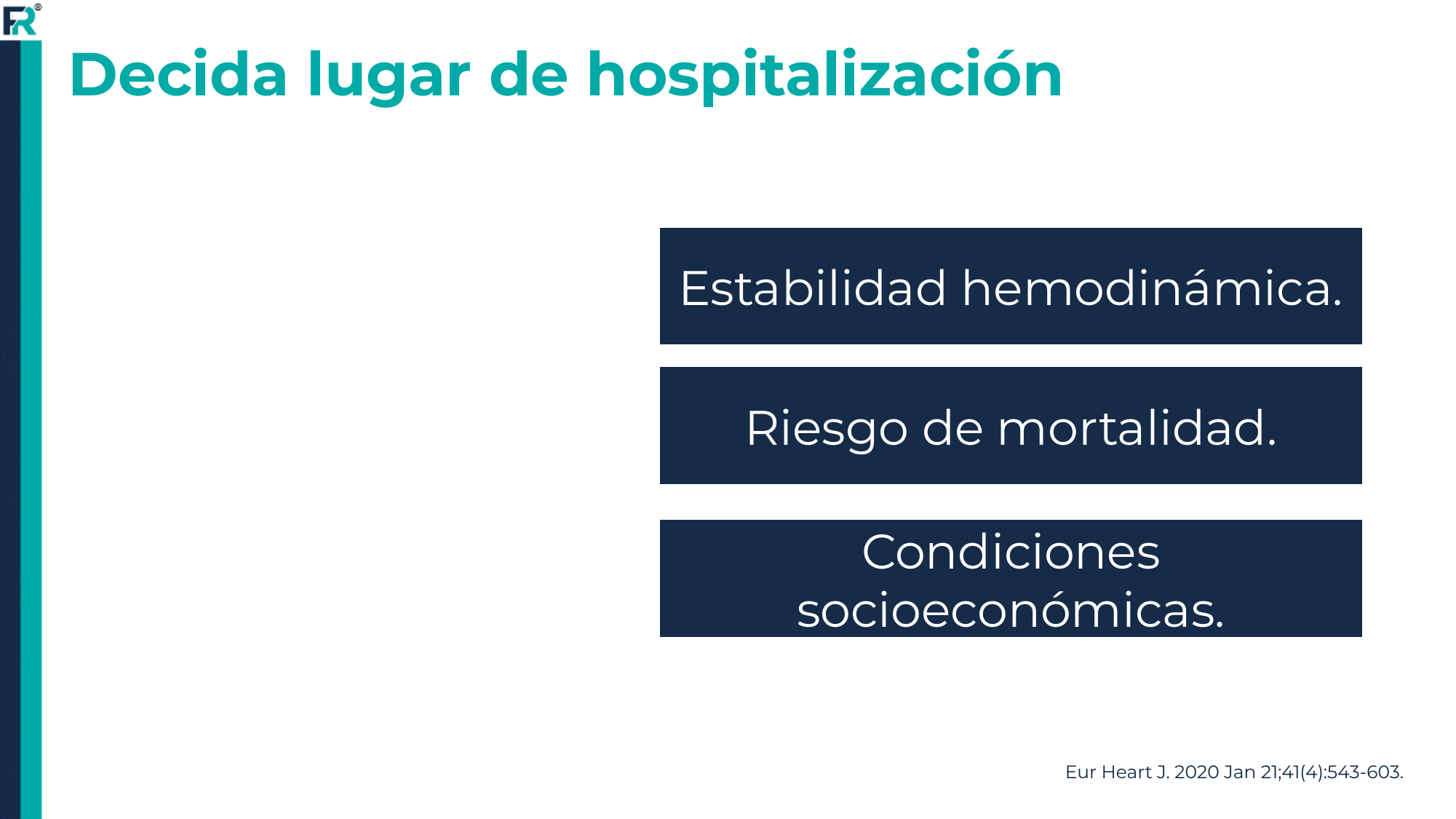

Decida lugar de hospitalización
Estabilidad hemodinámica.
Riesgo de mortalidad.
Condiciones socioeconómicas.
Eur Heart J. 2020 Jan 21;41(4):543-603.